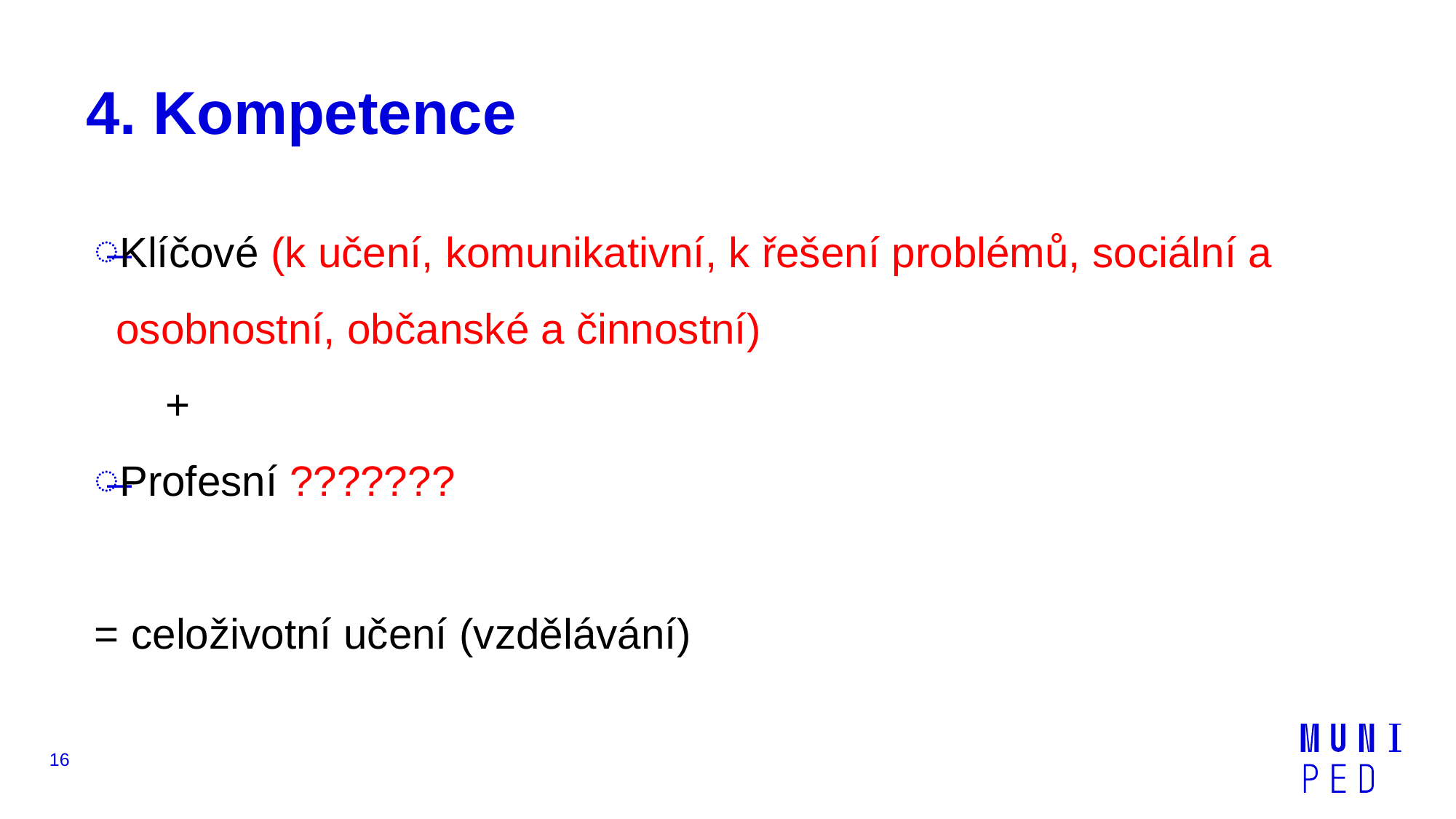

# 4. Kompetence
Klíčové (k učení, komunikativní, k řešení problémů, sociální a osobnostní, občanské a činnostní)
      +
Profesní ???????

= celoživotní učení (vzdělávání)

16